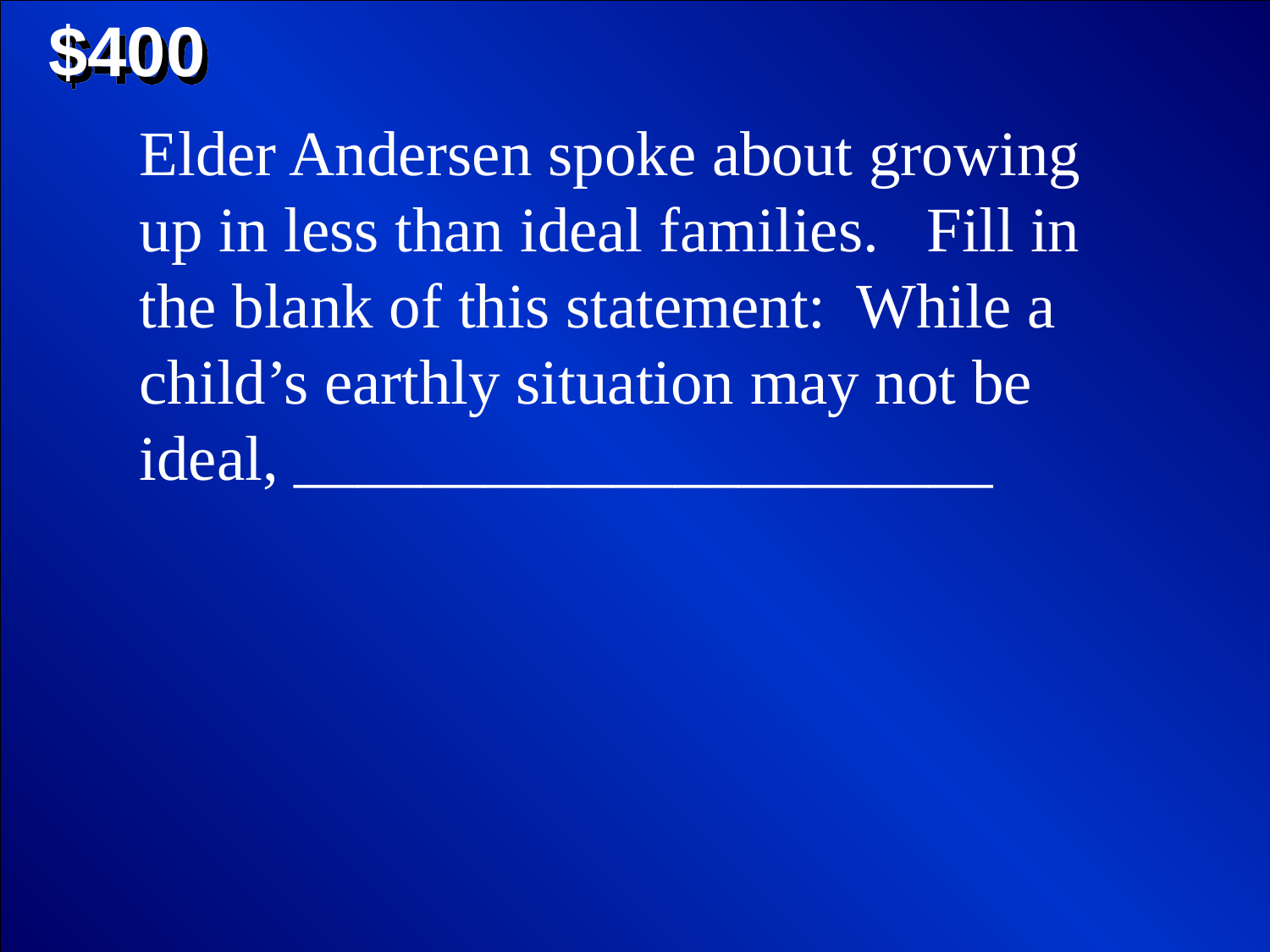

$400
Elder Andersen spoke about growing up in less than ideal families.   Fill in the blank of this statement:  While a child’s earthly situation may not be ideal, ______________________